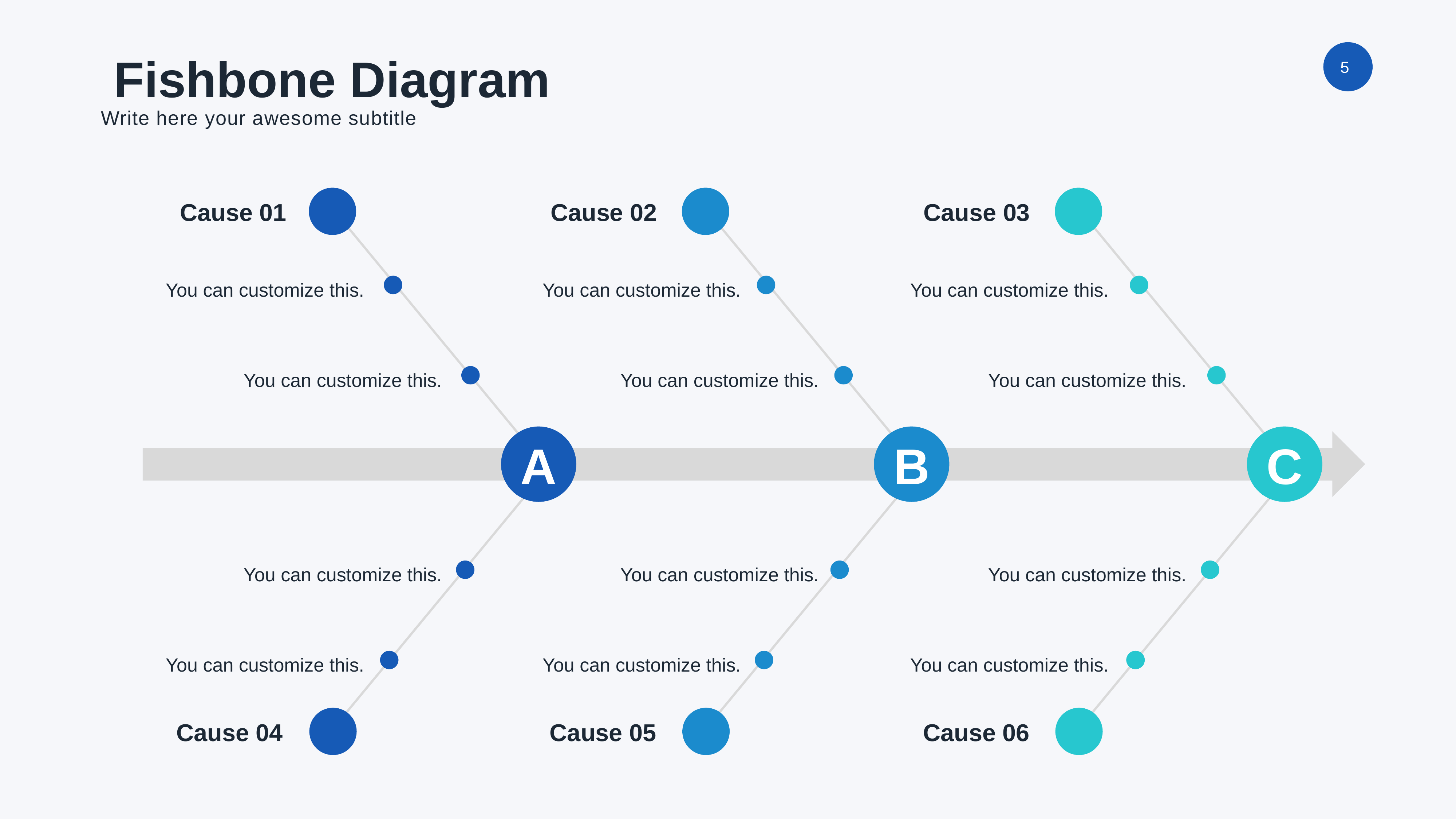

Fishbone Diagram
Write here your awesome subtitle

Cause 01
Cause 02
Cause 03
You can customize this.
You can customize this.
You can customize this.

You can customize this.
You can customize this.
You can customize this.

A
B
C

You can customize this.
You can customize this.
You can customize this.

You can customize this.
You can customize this.
You can customize this.

Cause 04
Cause 05
Cause 06